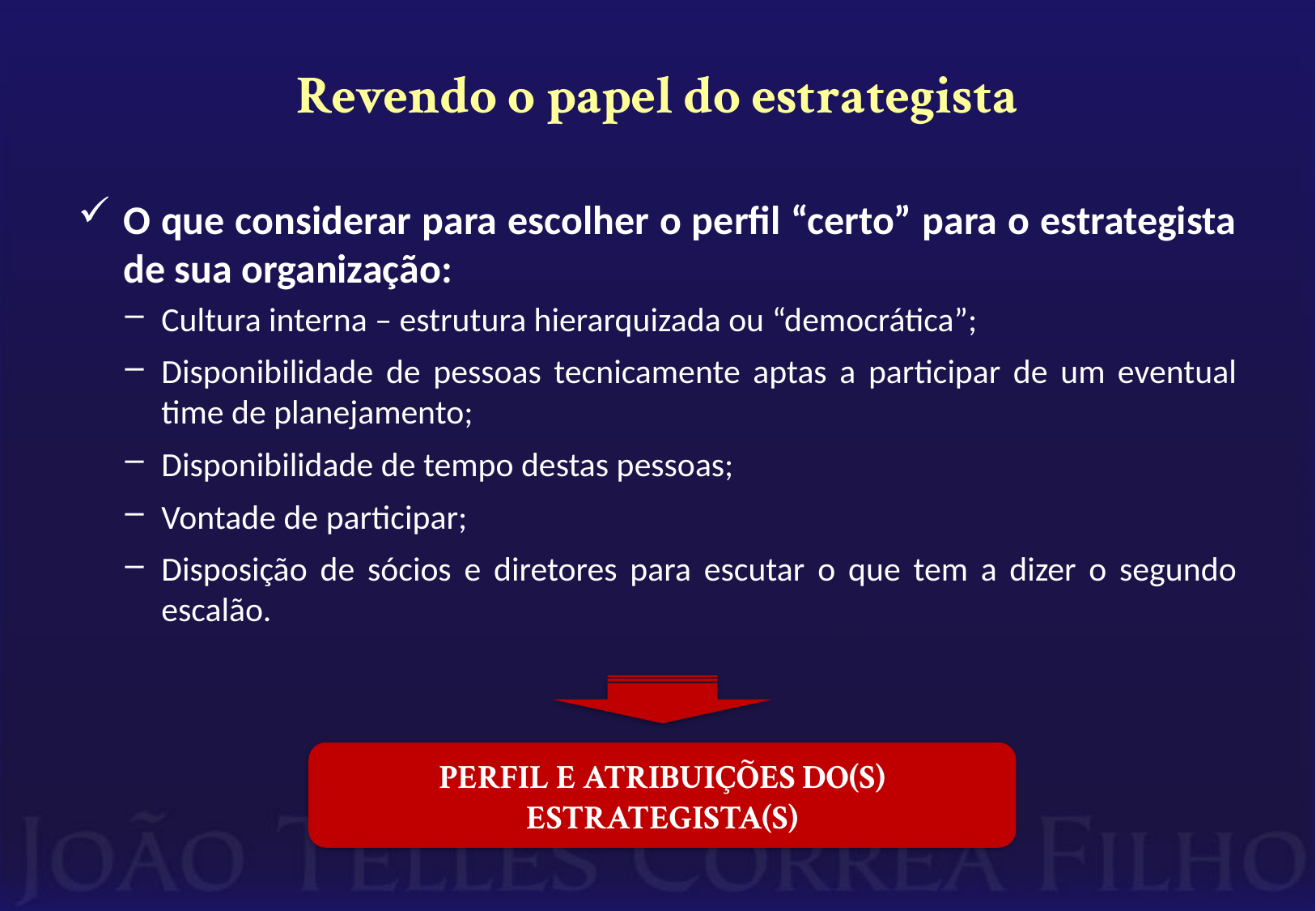

# Revendo o papel do estrategista
O que considerar para escolher o perfil “certo” para o estrategista de sua organização:
Cultura interna – estrutura hierarquizada ou “democrática”;
Disponibilidade de pessoas tecnicamente aptas a participar de um eventual time de planejamento;
Disponibilidade de tempo destas pessoas;
Vontade de participar;
Disposição de sócios e diretores para escutar o que tem a dizer o segundo escalão.

PERFIL E ATRIBUIÇÕES DO(S) ESTRATEGISTA(S)